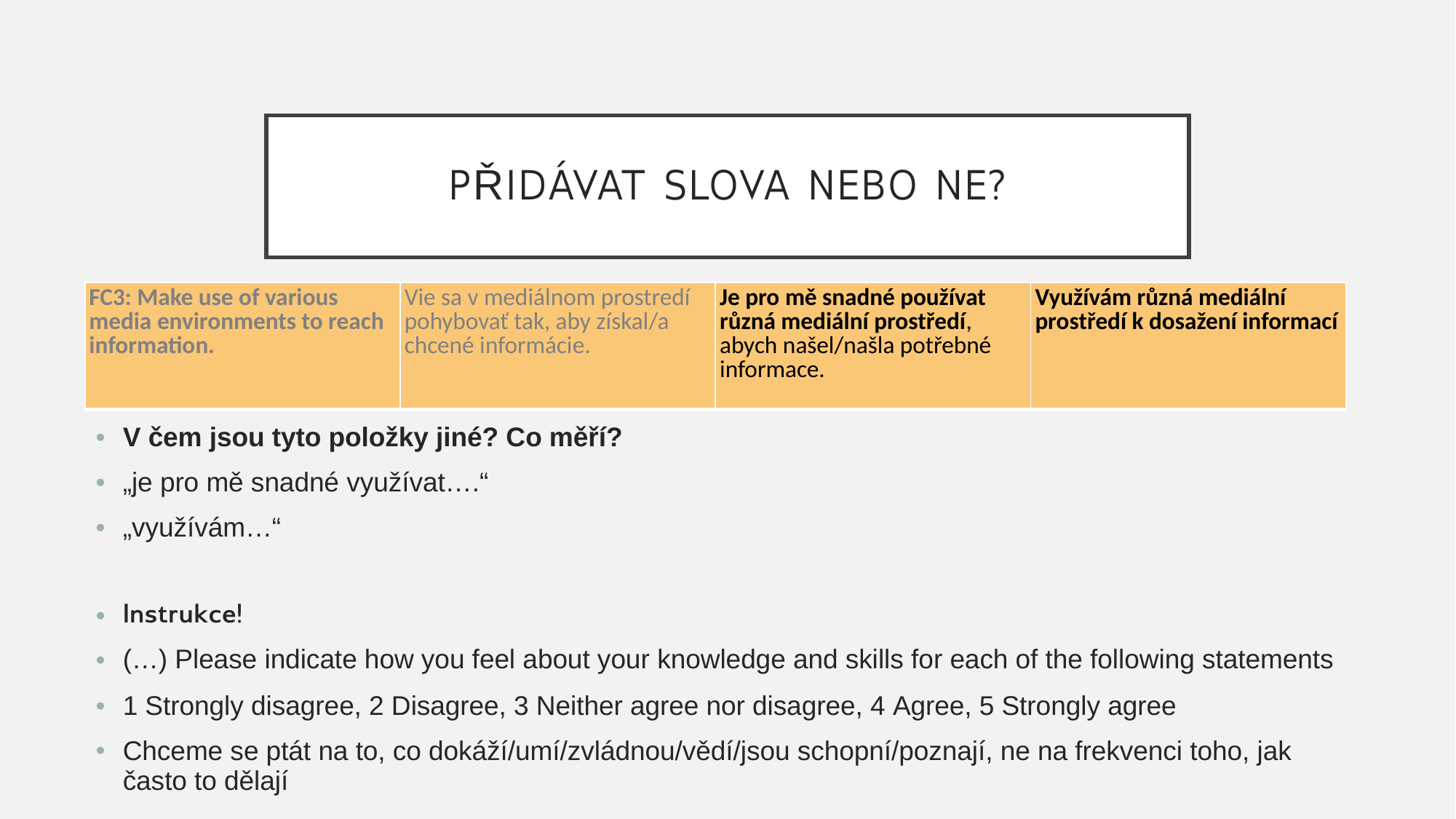

# Přidávat slova nebo ne?
| FC3: Make use of various media environments to reach information. | Vie sa v mediálnom prostredí pohybovať tak, aby získal/a chcené informácie. | Je pro mě snadné používat různá mediální prostředí, abych našel/našla potřebné informace. | Využívám různá mediální prostředí k dosažení informací |
| --- | --- | --- | --- |
V čem jsou tyto položky jiné? Co měří?
„je pro mě snadné využívat….“
„využívám…“

Instrukce!
(…) Please indicate how you feel about your knowledge and skills for each of the following statements
1 Strongly disagree, 2 Disagree, 3 Neither agree nor disagree, 4 Agree, 5 Strongly agree
Chceme se ptát na to, co dokáží/umí/zvládnou/vědí/jsou schopní/poznají, ne na frekvenci toho, jak často to dělají